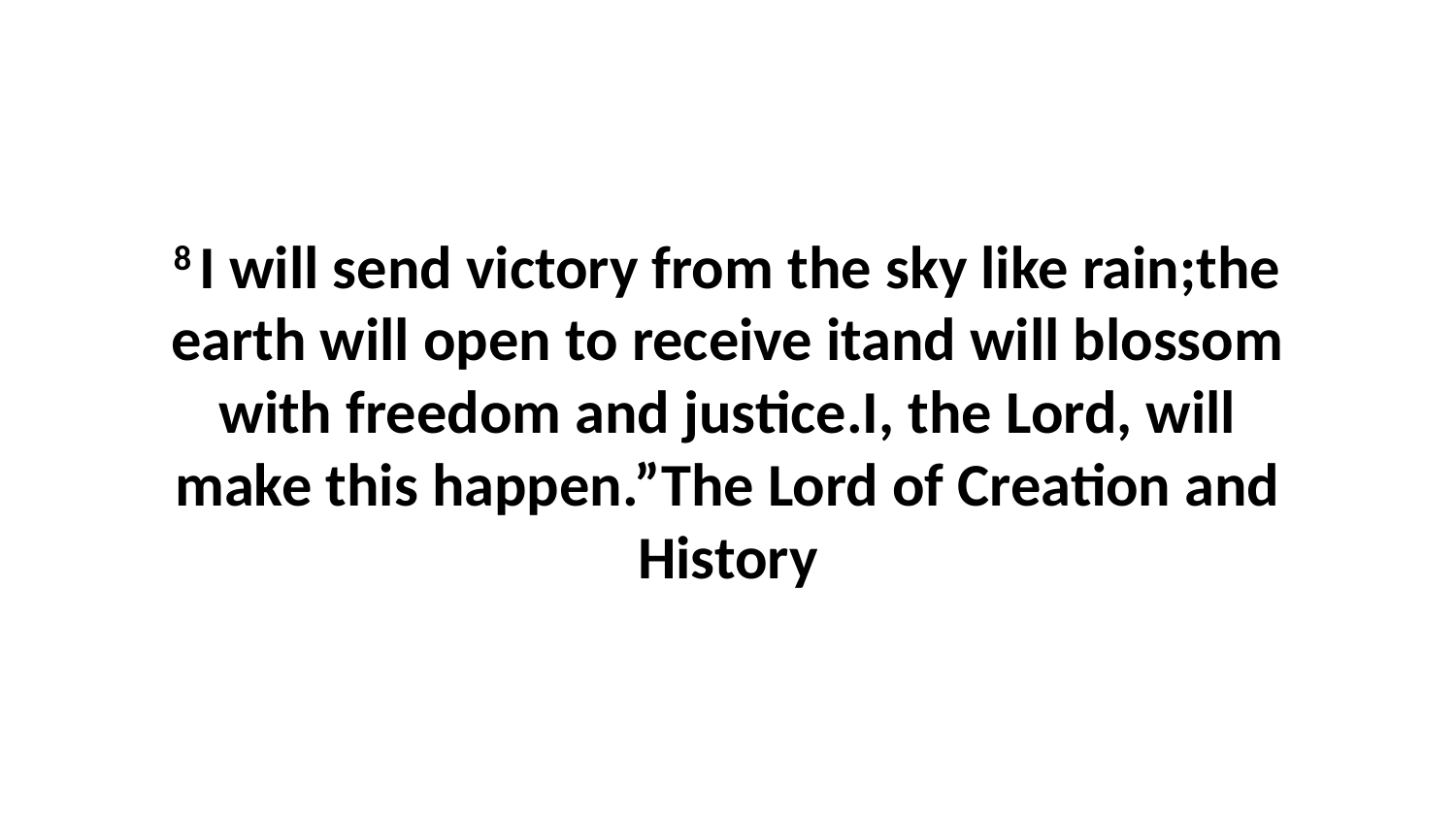

8 I will send victory from the sky like rain;the earth will open to receive itand will blossom with freedom and justice.I, the Lord, will make this happen.”The Lord of Creation and History